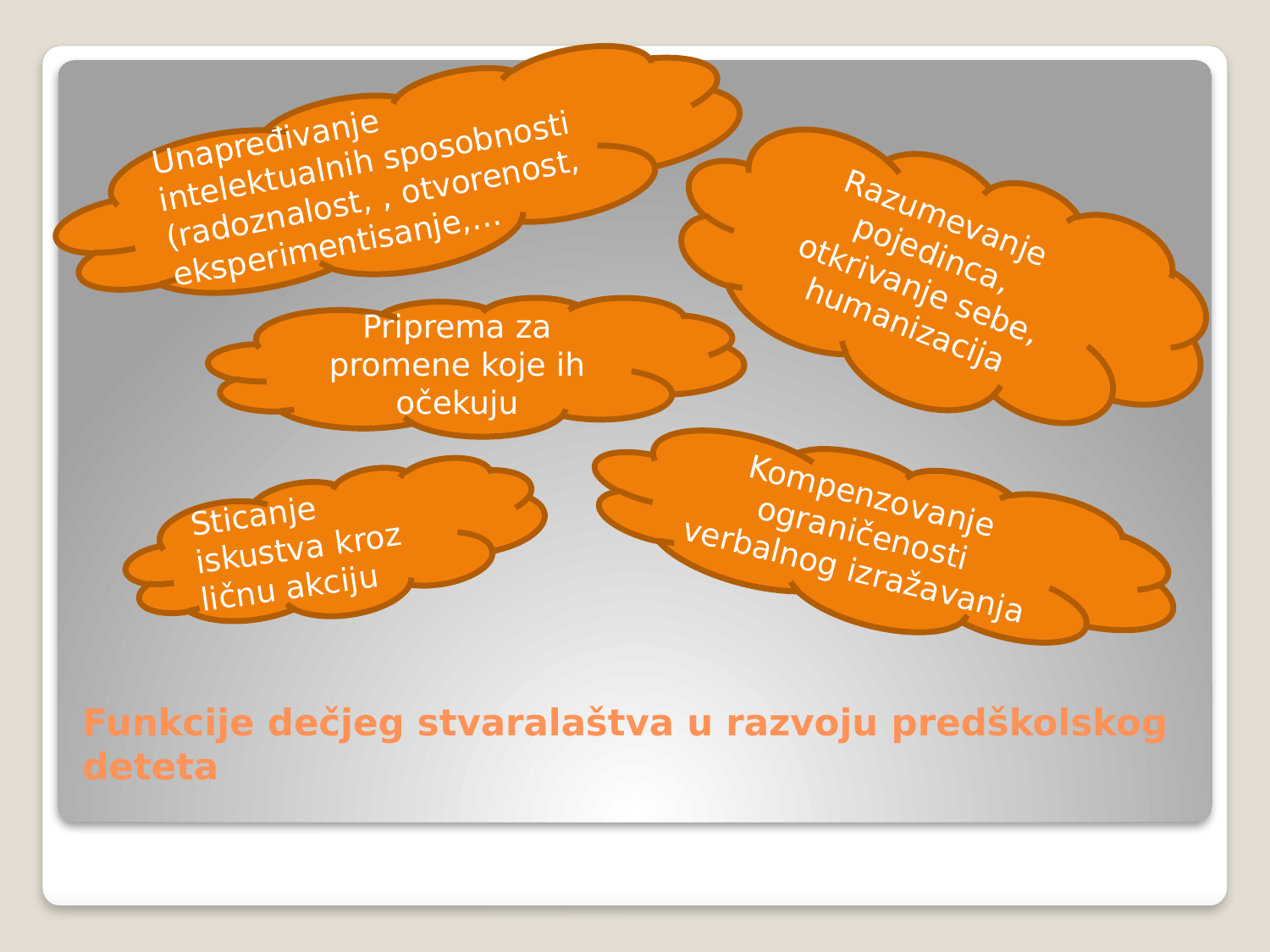

Unapređivanje intelektualnih sposobnosti (radoznalost, , otvorenost, eksperimentisanje,...
Razumevanje pojedinca, otkrivanje sebe, humanizacija
Priprema za promene koje ih očekuju
Kompenzovanje ograničenosti verbalnog izražavanja
Sticanje iskustva kroz ličnu akciju
# Funkcije dečjeg stvaralaštva u razvoju predškolskog deteta